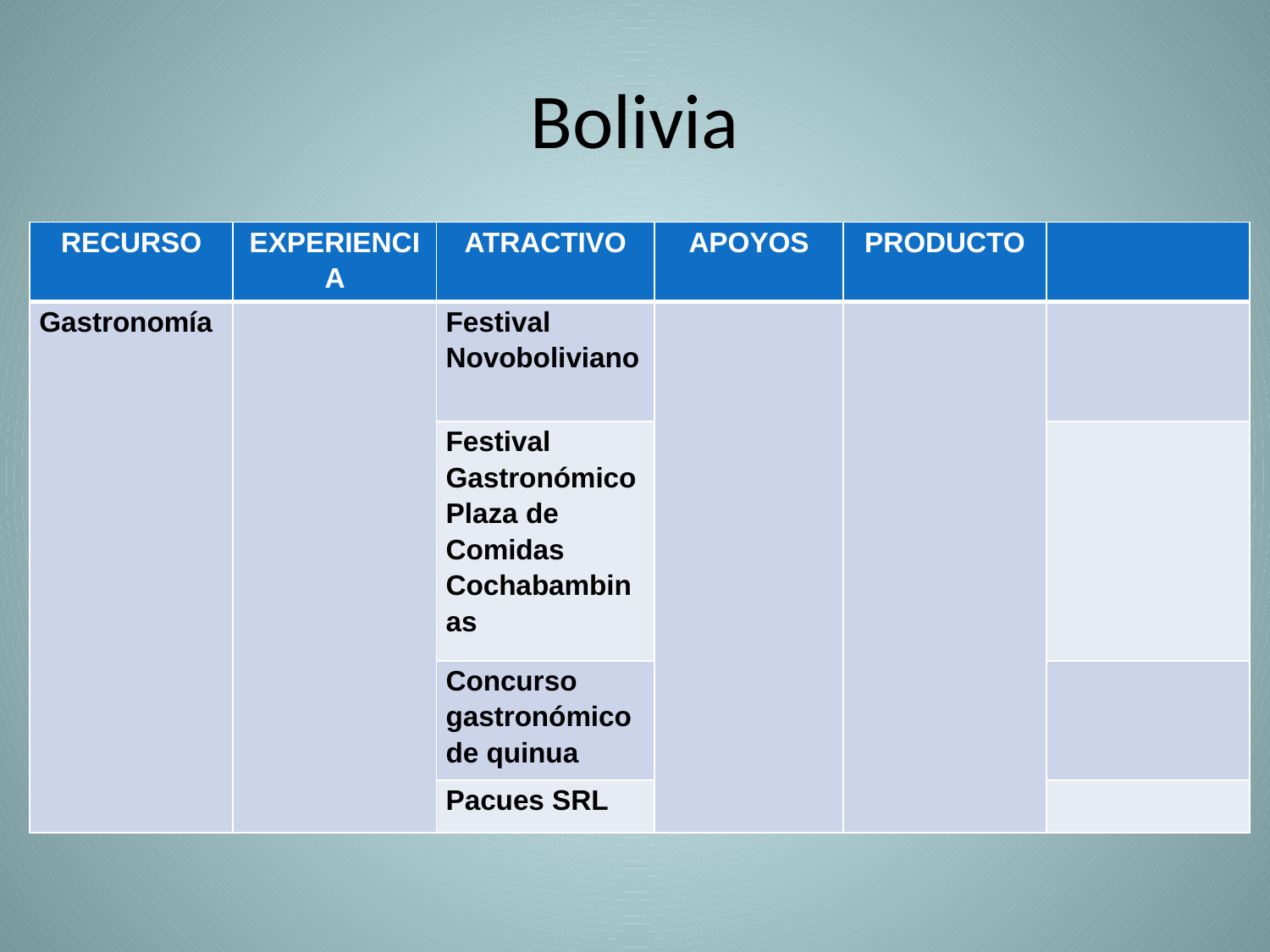

# Bolivia
| RECURSO | EXPERIENCIA | ATRACTIVO | APOYOS | PRODUCTO |  |
| --- | --- | --- | --- | --- | --- |
| Gastronomía |  | Festival Novoboliviano |  |  |  |
|  |  | Festival Gastronómico Plaza de Comidas Cochabambinas |  |  |  |
|  |  | Concurso gastronómico de quinua |  |  |  |
|  |  | Pacues SRL |  |  |  |